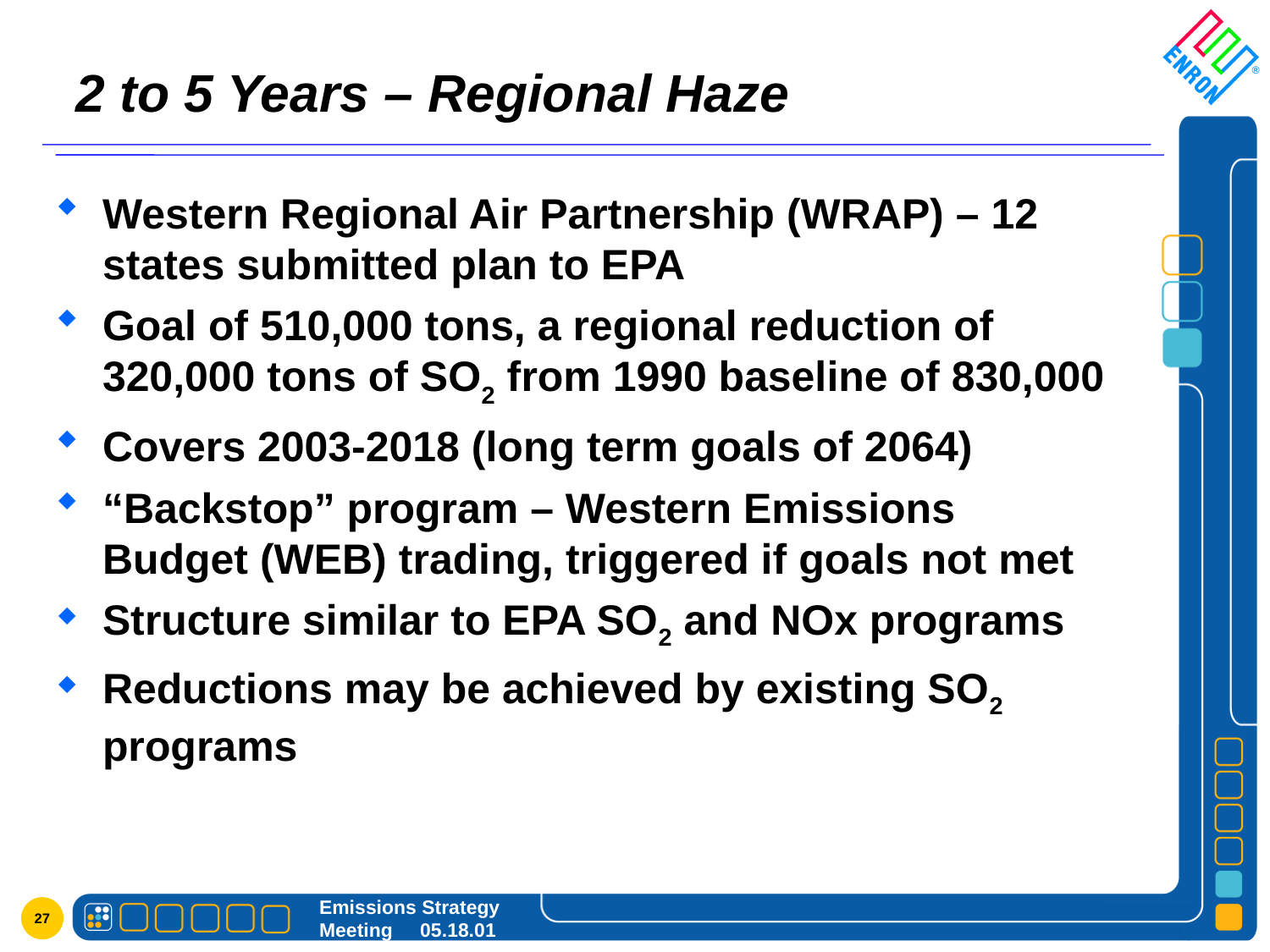

# 2 to 5 Years – Regional Haze
Western Regional Air Partnership (WRAP) – 12 states submitted plan to EPA
Goal of 510,000 tons, a regional reduction of 320,000 tons of SO2 from 1990 baseline of 830,000
Covers 2003-2018 (long term goals of 2064)
“Backstop” program – Western Emissions Budget (WEB) trading, triggered if goals not met
Structure similar to EPA SO2 and NOx programs
Reductions may be achieved by existing SO2 programs